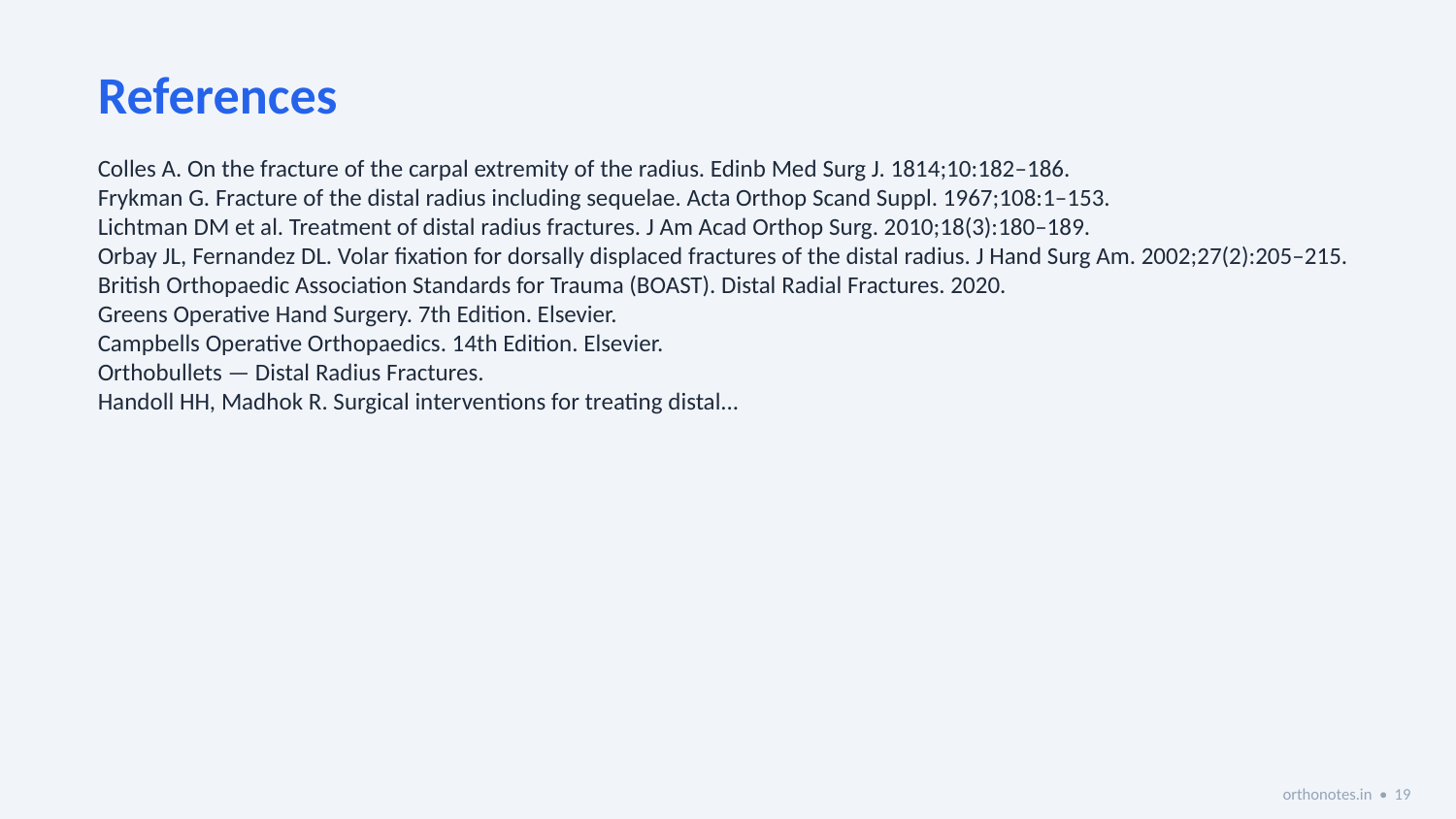

References
Colles A. On the fracture of the carpal extremity of the radius. Edinb Med Surg J. 1814;10:182–186.
Frykman G. Fracture of the distal radius including sequelae. Acta Orthop Scand Suppl. 1967;108:1–153.
Lichtman DM et al. Treatment of distal radius fractures. J Am Acad Orthop Surg. 2010;18(3):180–189.
Orbay JL, Fernandez DL. Volar fixation for dorsally displaced fractures of the distal radius. J Hand Surg Am. 2002;27(2):205–215.
British Orthopaedic Association Standards for Trauma (BOAST). Distal Radial Fractures. 2020.
Greens Operative Hand Surgery. 7th Edition. Elsevier.
Campbells Operative Orthopaedics. 14th Edition. Elsevier.
Orthobullets — Distal Radius Fractures.
Handoll HH, Madhok R. Surgical interventions for treating distal...
orthonotes.in  •  19